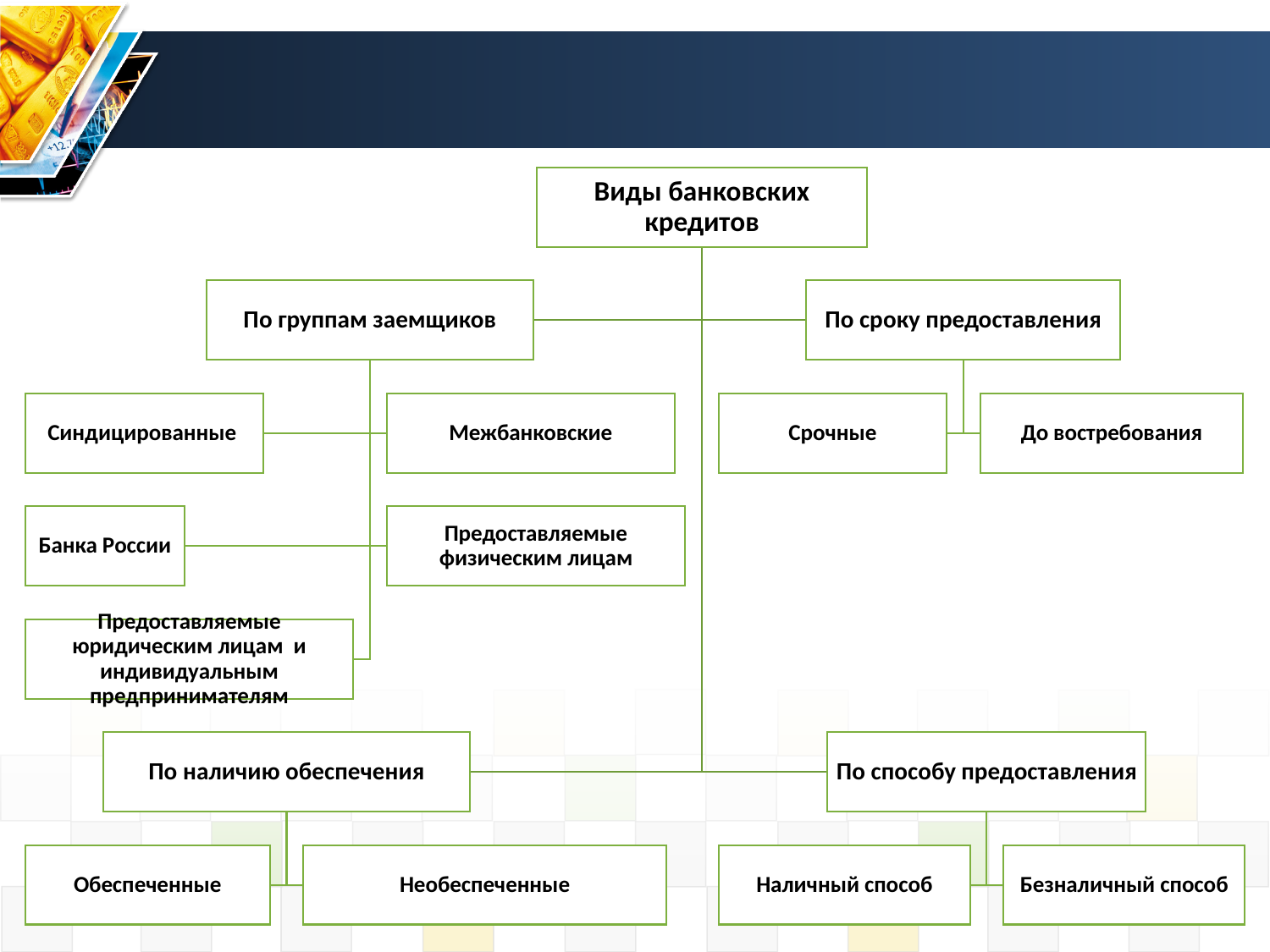

Виды банковских кредитов
По группам заемщиков
Синдицированные
Межбанковские
Банка России
Предоставляемые физическим лицам
Предоставляемые юридическим лицам  и индивидуальным предпринимателям
По сроку предоставления
Срочные
До востребования
По наличию обеспечения
Обеспеченные
Необеспеченные
По способу предоставления
Наличный способ
Безналичный способ